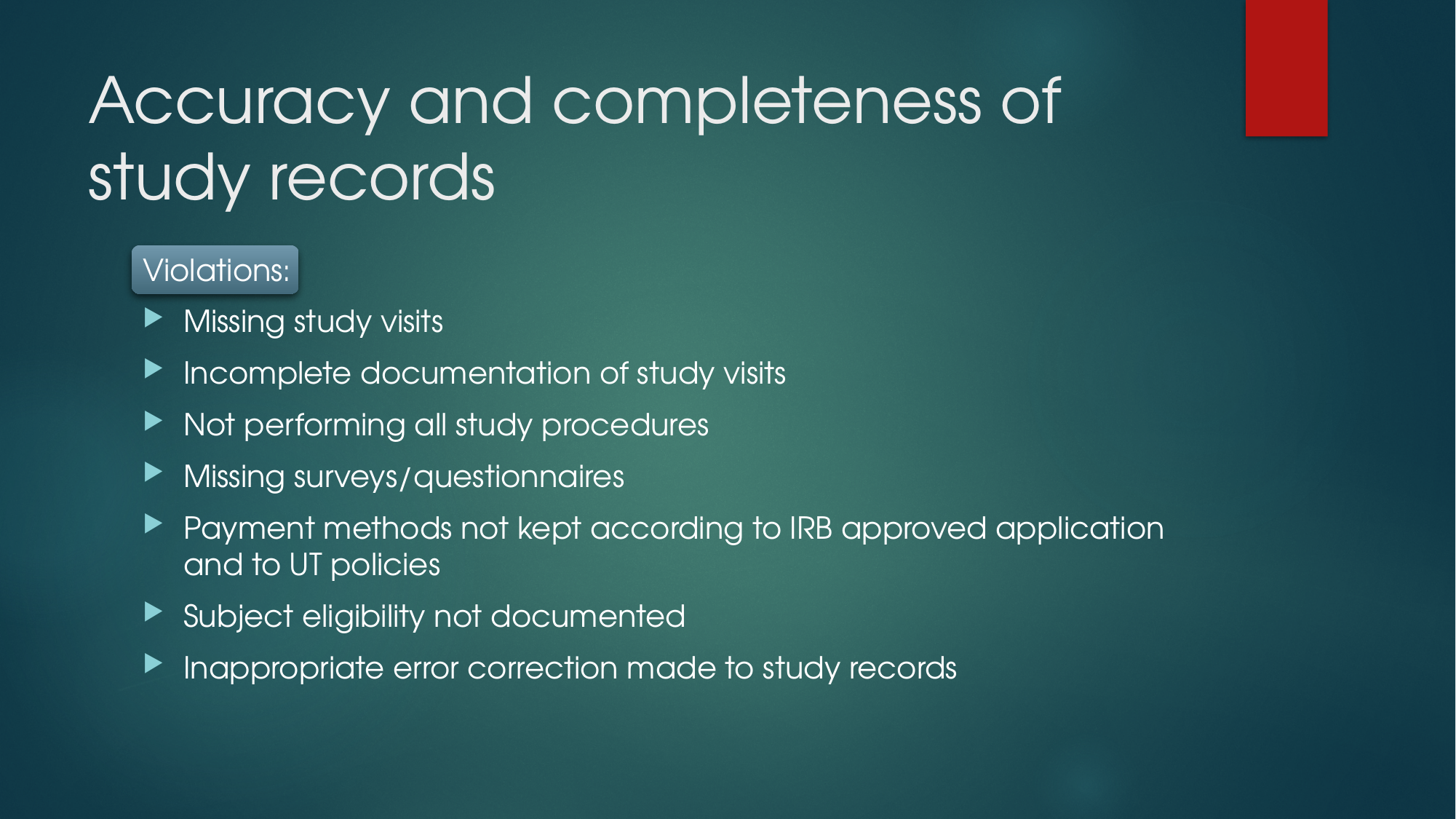

# Accuracy and completeness of study records

Violations:
Missing study visits
Incomplete documentation of study visits
Not performing all study procedures
Missing surveys/questionnaires
Payment methods not kept according to IRB approved application and to UT policies
Subject eligibility not documented
Inappropriate error correction made to study records